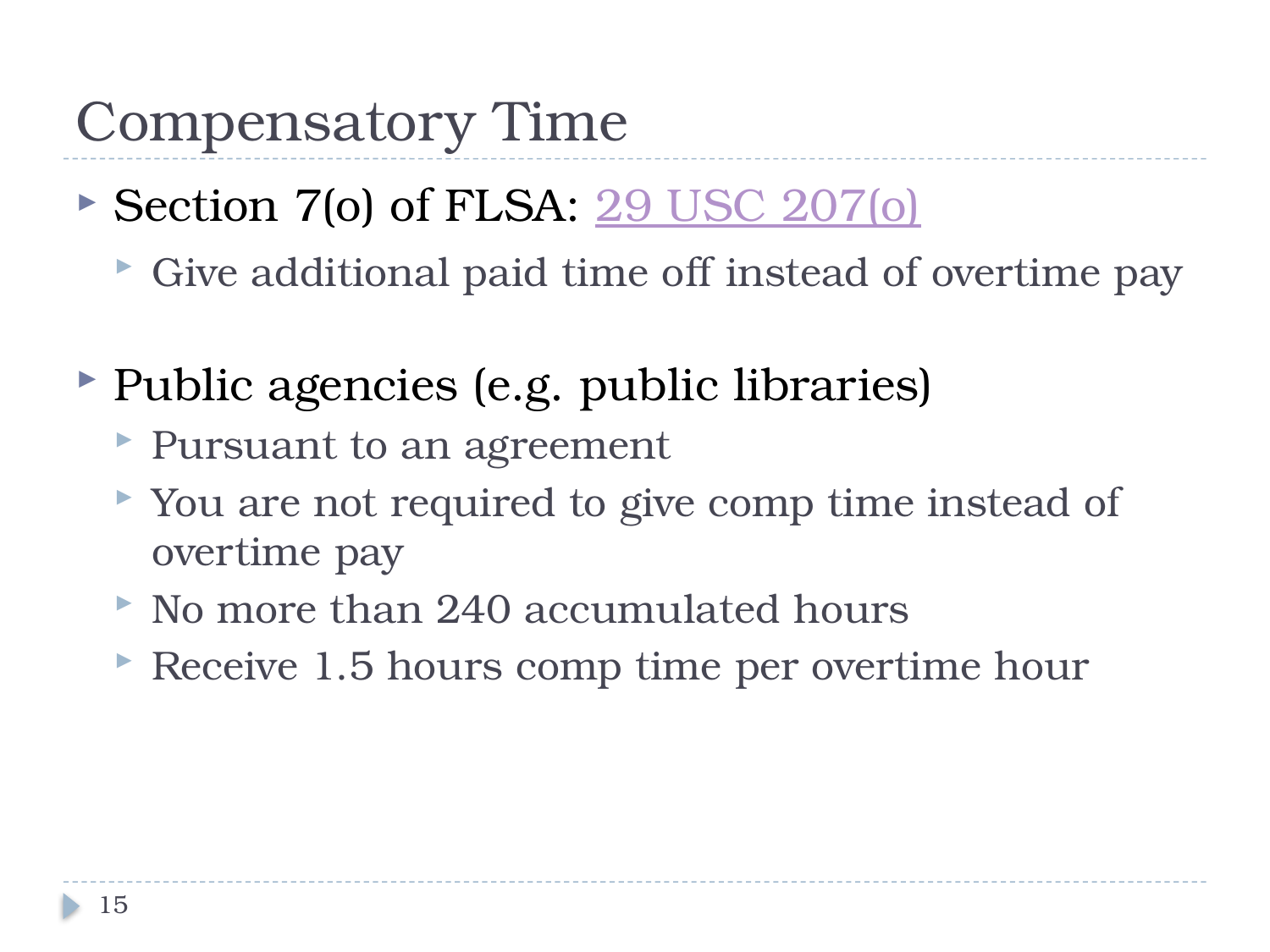

# Compensatory Time
Section 7(o) of FLSA: 29 USC 207(o)
Give additional paid time off instead of overtime pay

Public agencies (e.g. public libraries)
Pursuant to an agreement
You are not required to give comp time instead of overtime pay
No more than 240 accumulated hours
Receive 1.5 hours comp time per overtime hour
15